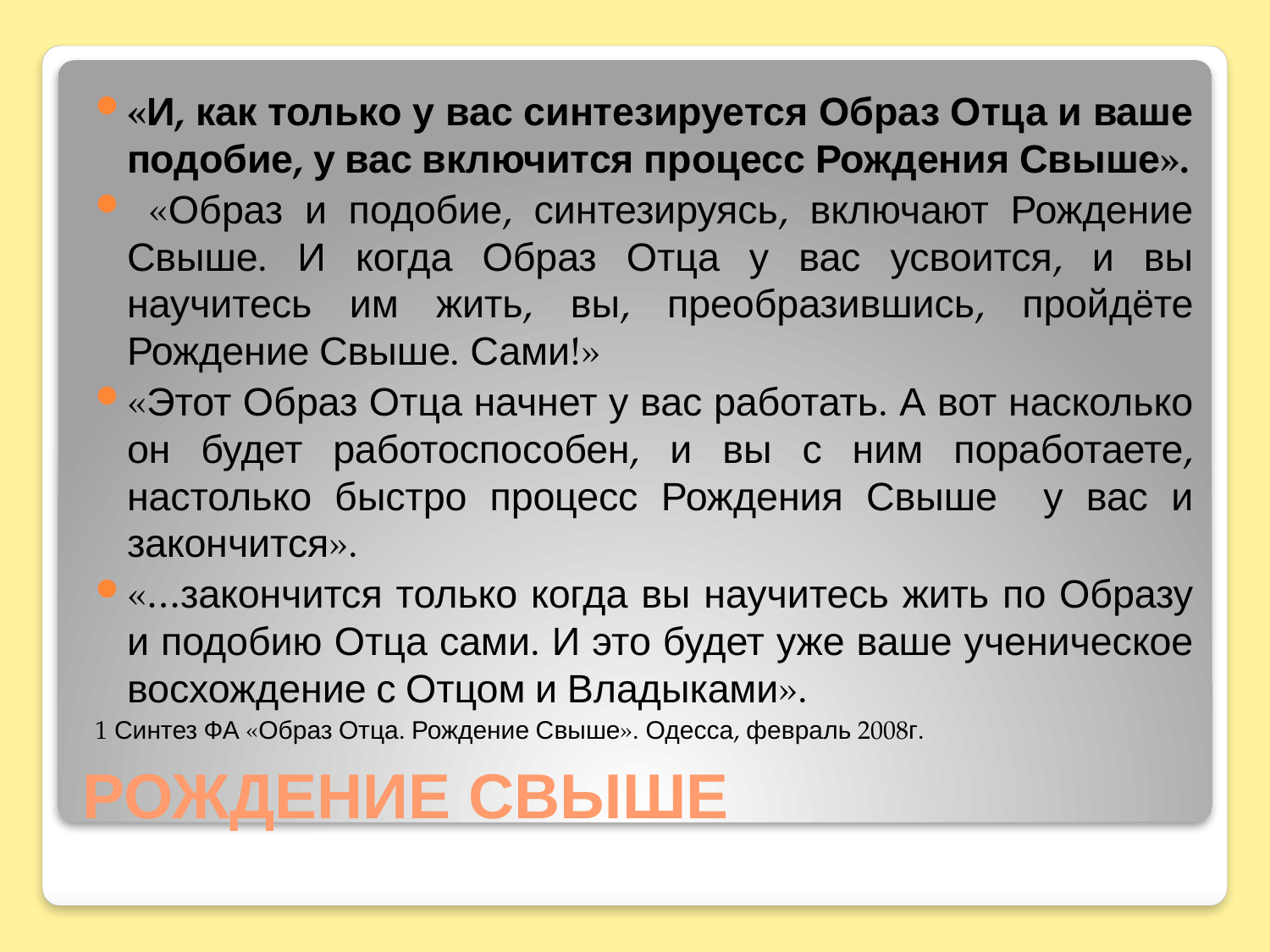

«И, как только у вас синтезируется Образ Отца и ваше подобие, у вас включится процесс Рождения Свыше».
 «Образ и подобие, синтезируясь, включают Рождение Свыше. И когда Образ Отца у вас усвоится, и вы научитесь им жить, вы, преобразившись, пройдёте Рождение Свыше. Сами!»
«Этот Образ Отца начнет у вас работать. А вот насколько он будет работоспособен, и вы с ним поработаете, настолько быстро процесс Рождения Свыше  у вас и закончится».
«…закончится только когда вы научитесь жить по Образу и подобию Отца сами. И это будет уже ваше ученическое восхождение с Отцом и Владыками».
1 Синтез ФА «Образ Отца. Рождение Свыше». Одесса, февраль 2008г.

# РОЖДЕНИЕ СВЫШЕ